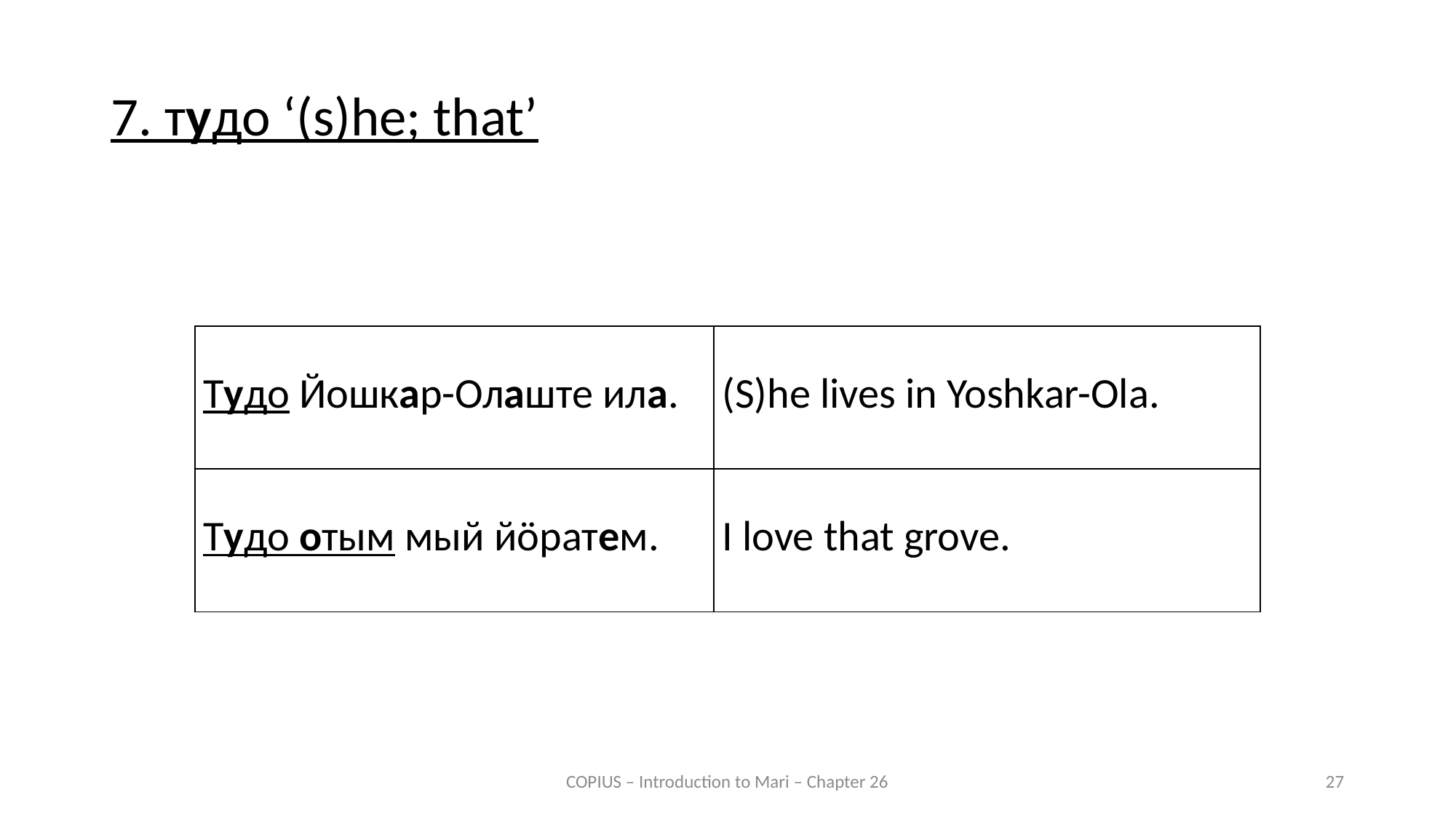

7. тудо ‘(s)he; that’
| Тудо Йошкар-Олаште ила. | (S)he lives in Yoshkar-Ola. |
| --- | --- |
| Тудо отым мый йӧратем. | I love that grove. |
| --- | --- |
COPIUS – Introduction to Mari – Chapter 26
27